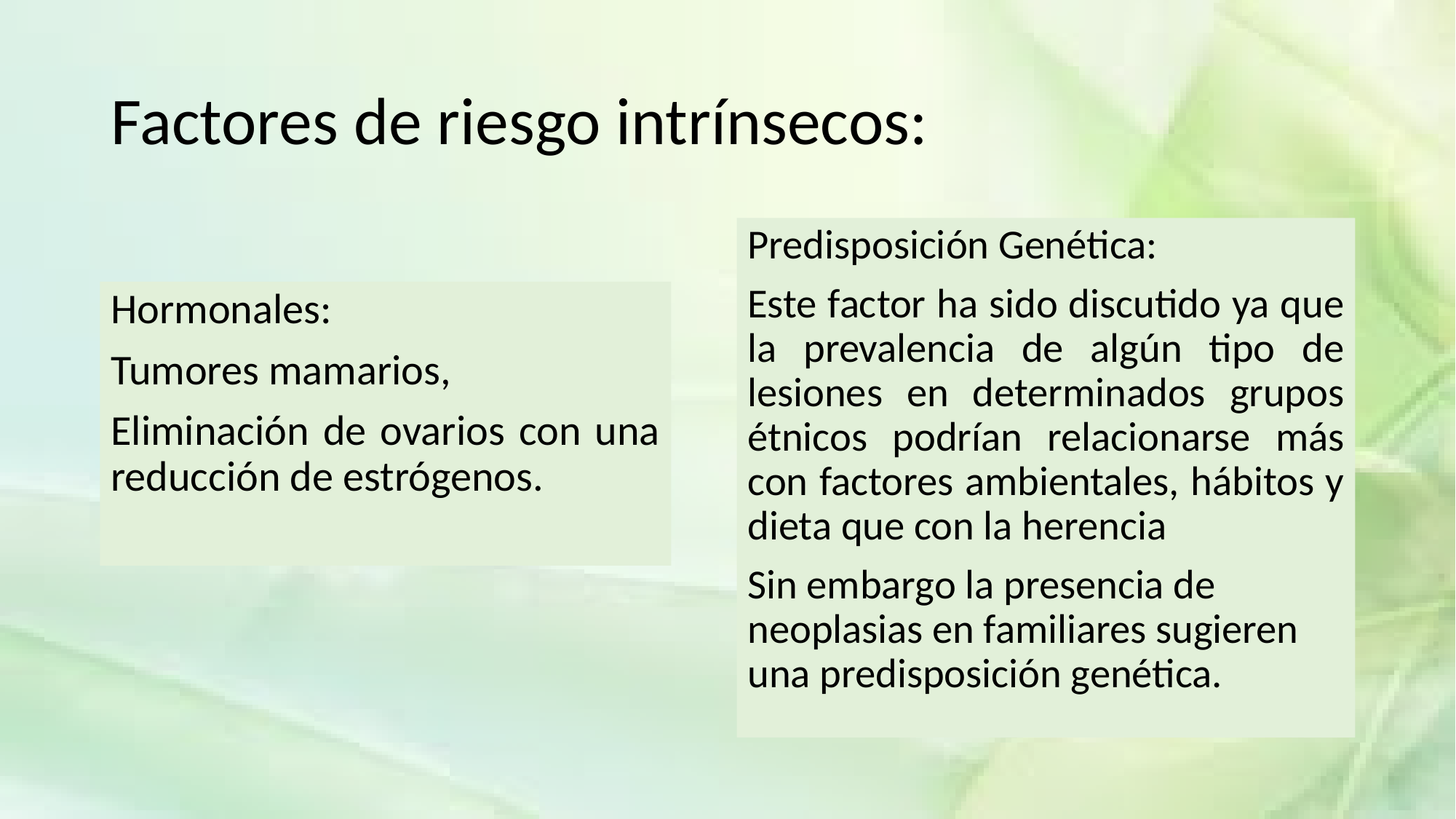

# Factores de riesgo intrínsecos:
Predisposición Genética:
Este factor ha sido discutido ya que la prevalencia de algún tipo de lesiones en determinados grupos étnicos podrían relacionarse más con factores ambientales, hábitos y dieta que con la herencia
Sin embargo la presencia de neoplasias en familiares sugieren una predisposición genética.

Hormonales:
Tumores mamarios,
Eliminación de ovarios con una reducción de estrógenos.